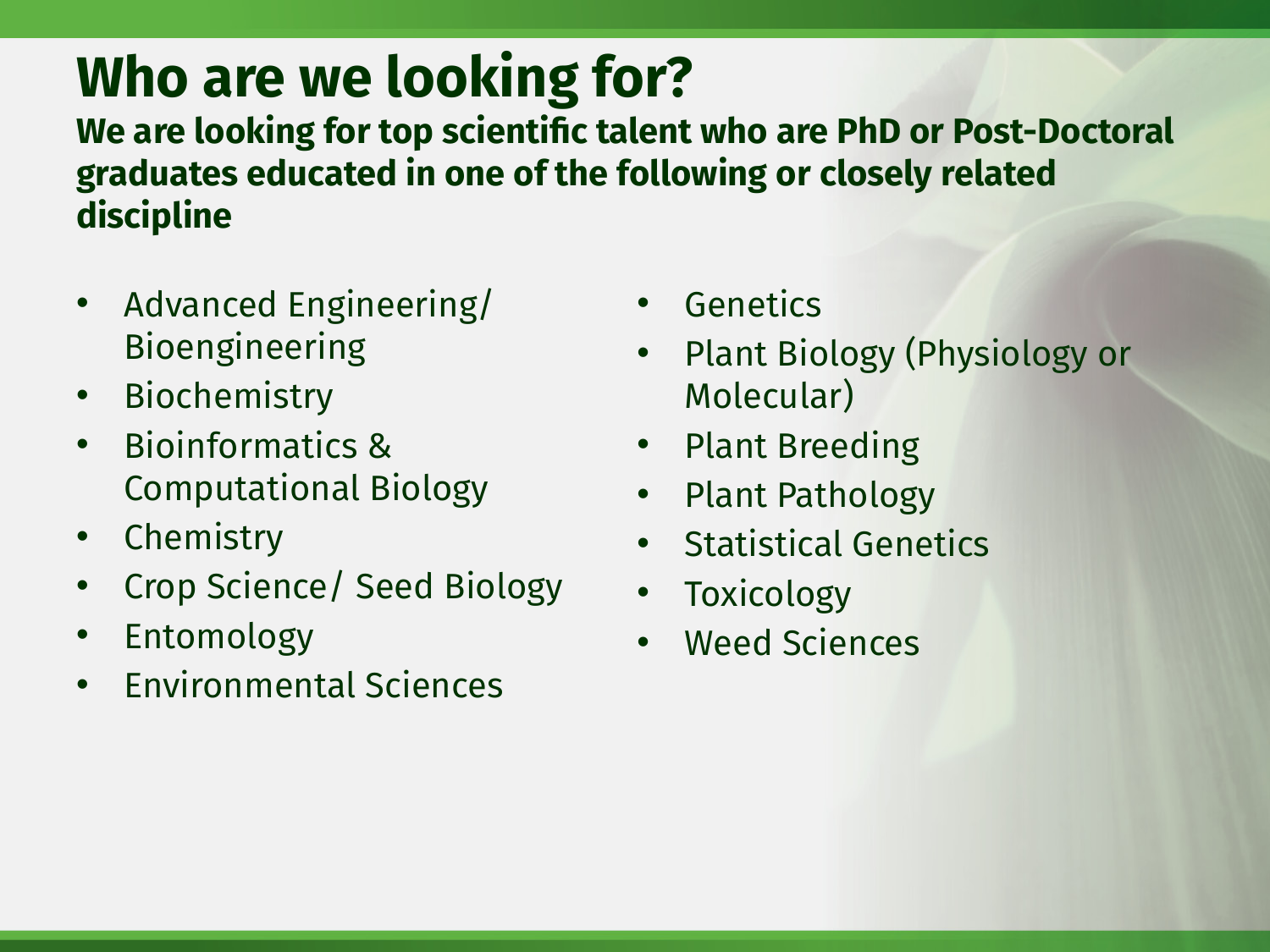

# Who are we looking for? We are looking for top scientific talent who are PhD or Post-Doctoral graduates educated in one of the following or closely related discipline
Advanced Engineering/ Bioengineering
Biochemistry
Bioinformatics & Computational Biology
Chemistry
Crop Science/ Seed Biology
Entomology
Environmental Sciences
Genetics
Plant Biology (Physiology or Molecular)
Plant Breeding
Plant Pathology
Statistical Genetics
Toxicology
Weed Sciences